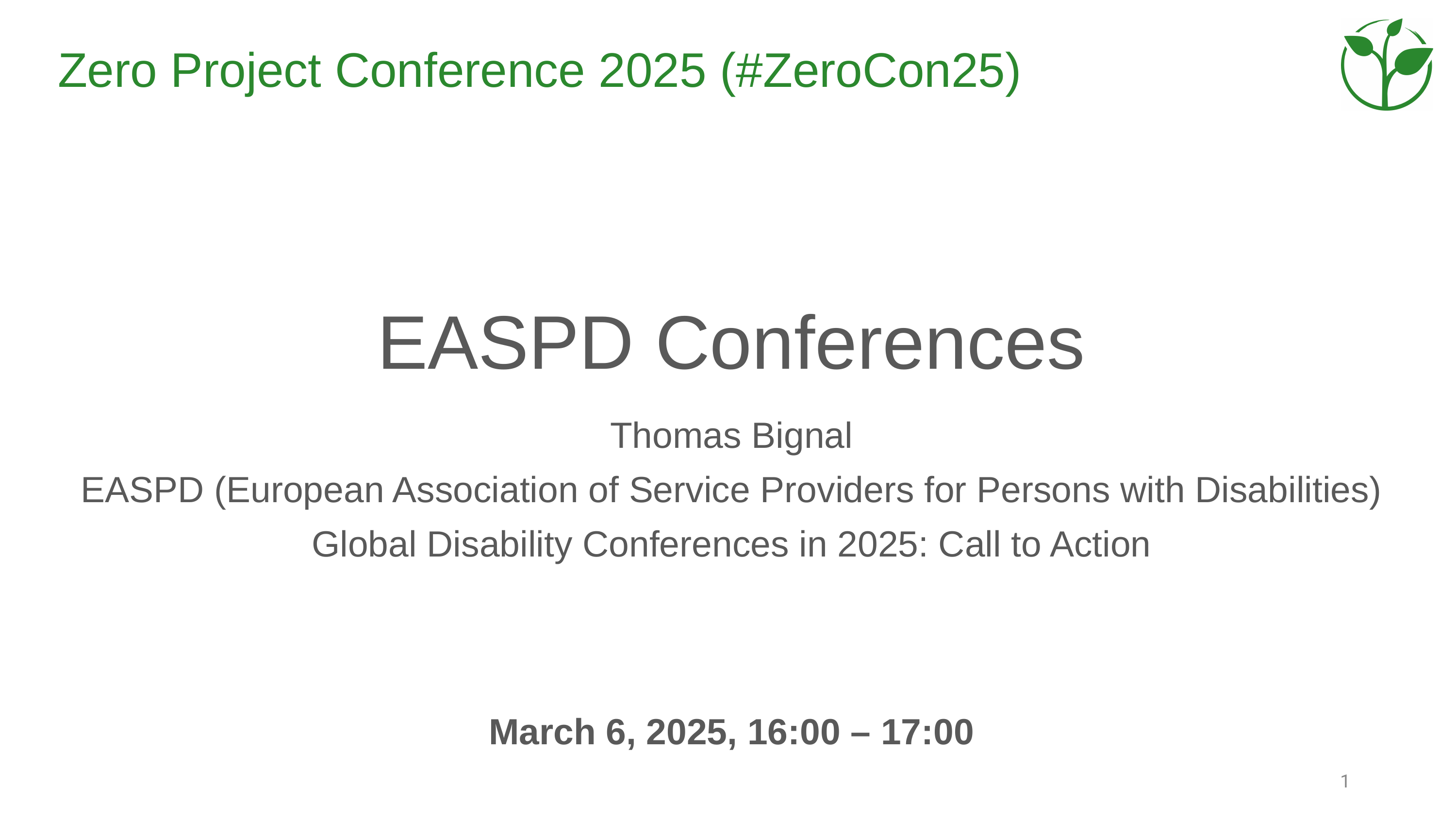

EASPD Conferences
Thomas Bignal
EASPD (European Association of Service Providers for Persons with Disabilities)
Global Disability Conferences in 2025: Call to Action
March 6, 2025, 16:00 – 17:00
1